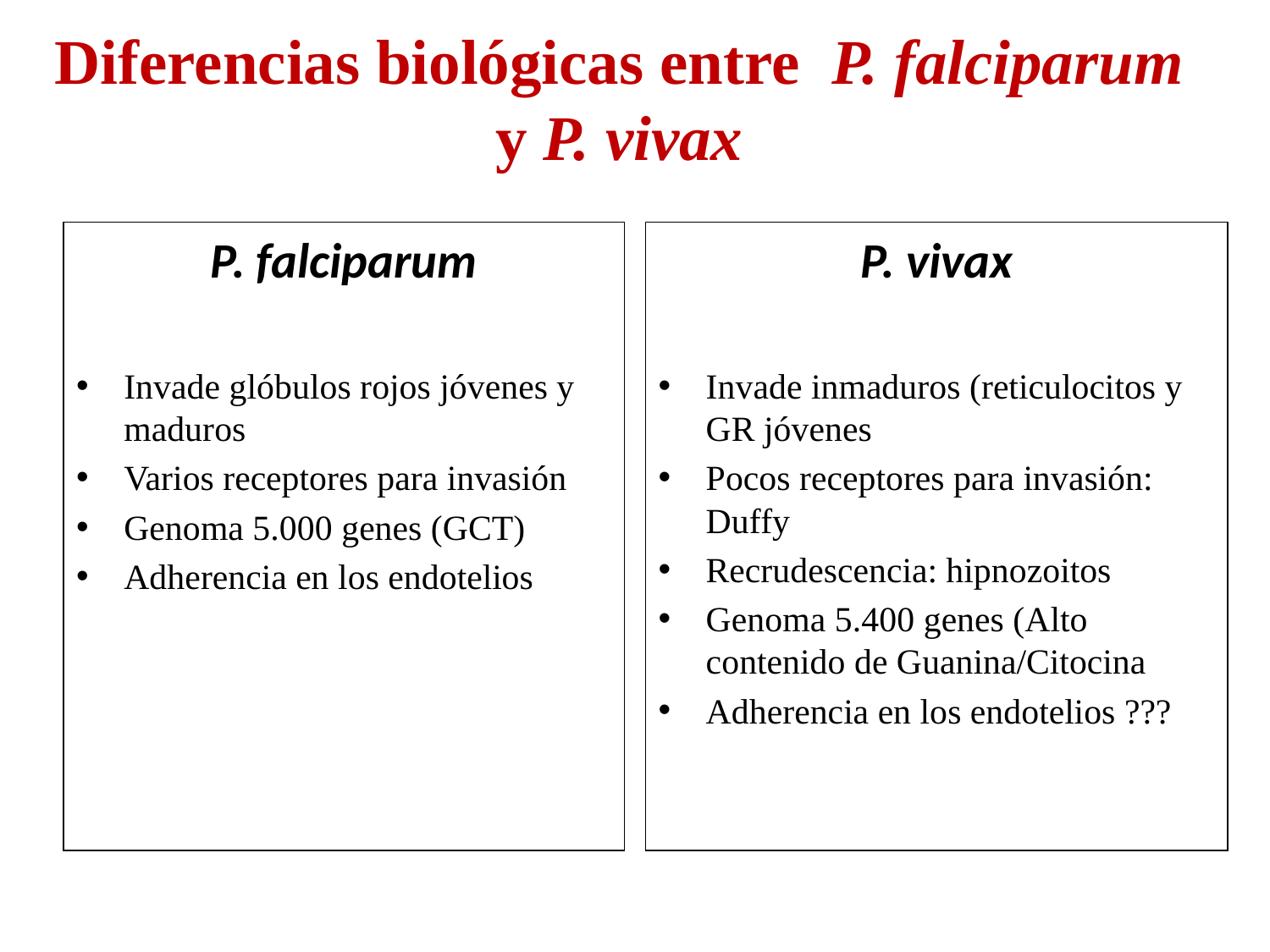

# Diferencias biológicas entre  P. falciparum y P. vivax
P. falciparum

Invade glóbulos rojos jóvenes y maduros
Varios receptores para invasión
Genoma 5.000 genes (GCT)
Adherencia en los endotelios

P. vivax

Invade inmaduros (reticulocitos y GR jóvenes
Pocos receptores para invasión: Duffy
Recrudescencia: hipnozoitos
Genoma 5.400 genes (Alto contenido de Guanina/Citocina
Adherencia en los endotelios ???